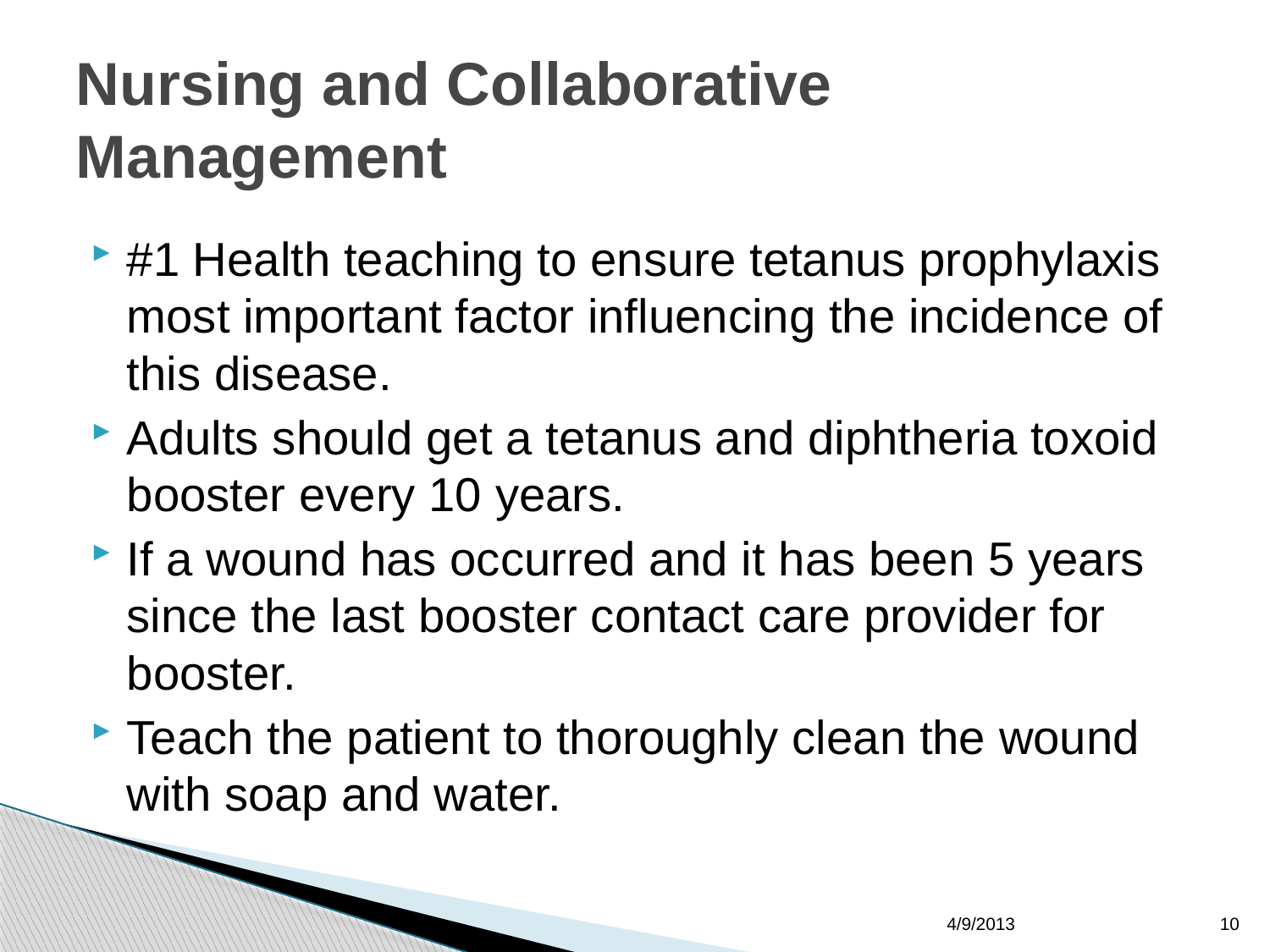

# Nursing and Collaborative Management
#1 Health teaching to ensure tetanus prophylaxis most important factor influencing the incidence of this disease.
Adults should get a tetanus and diphtheria toxoid booster every 10 years.
If a wound has occurred and it has been 5 years since the last booster contact care provider for booster.
Teach the patient to thoroughly clean the wound with soap and water.

4/9/2013
10